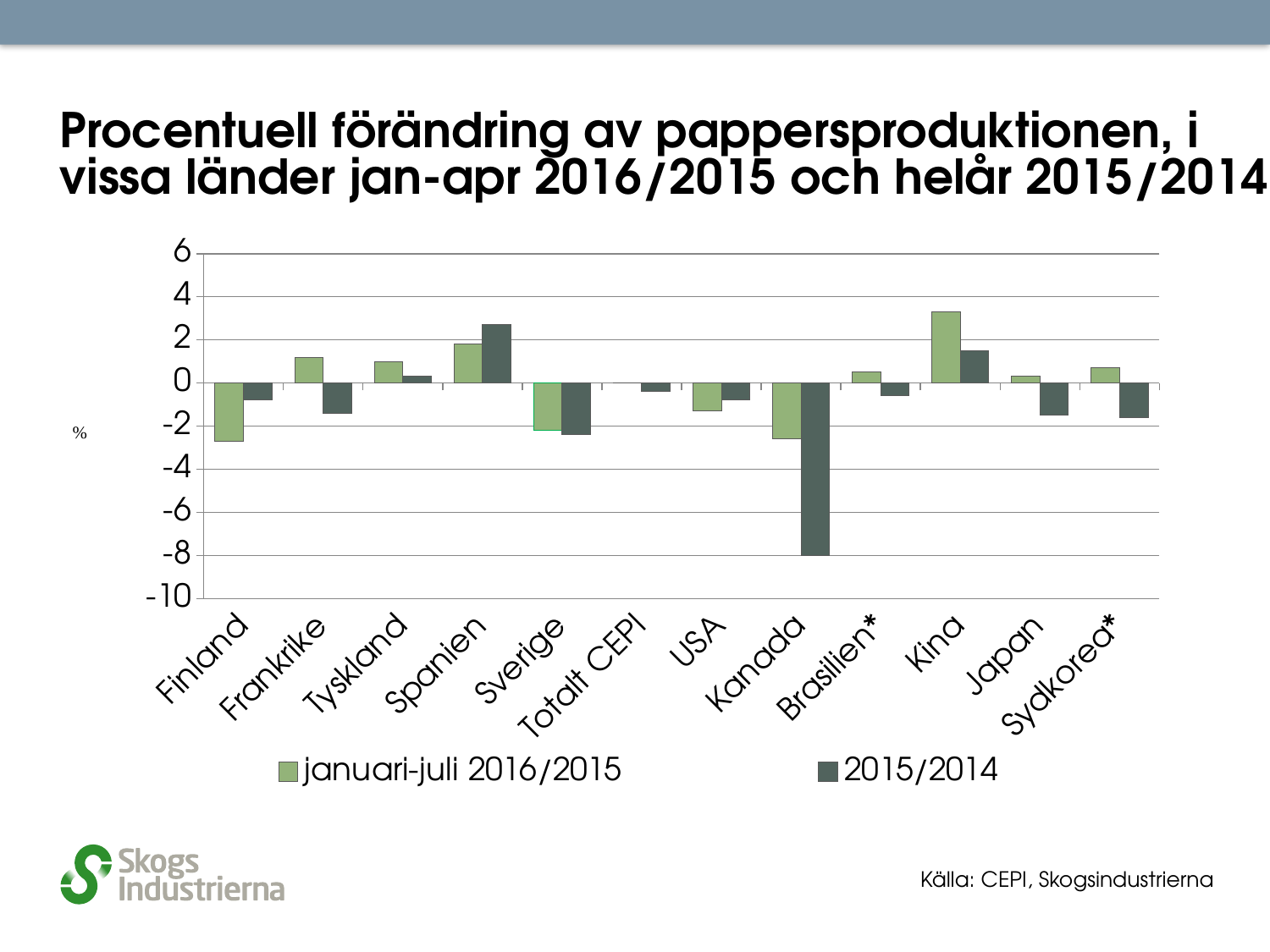

# Procentuell förändring av pappersproduktionen, i vissa länder jan-apr 2016/2015 och helår 2015/2014

### Chart

| Category |  | 2015/2014 |
|---|---|---|
| Finland | -2.7 | -0.8 |
| Frankrike | 1.2 | -1.4 |
| Tyskland | 1.0 | 0.3 |
| Spanien | 1.8 | 2.7 |
| Sverige | -2.2 | -2.4 |
| Totalt CEPI | 0.0 | -0.4 |
| USA | -1.3 | -0.8 |
| Kanada | -2.6 | -8.0 |
| Brasilien* | 0.5 | -0.6 |
| Kina | 3.3 | 1.5 |
| Japan | 0.3 | -1.5 |
| Sydkorea* | 0.7 | -1.6 |
Källa: CEPI, Skogsindustrierna